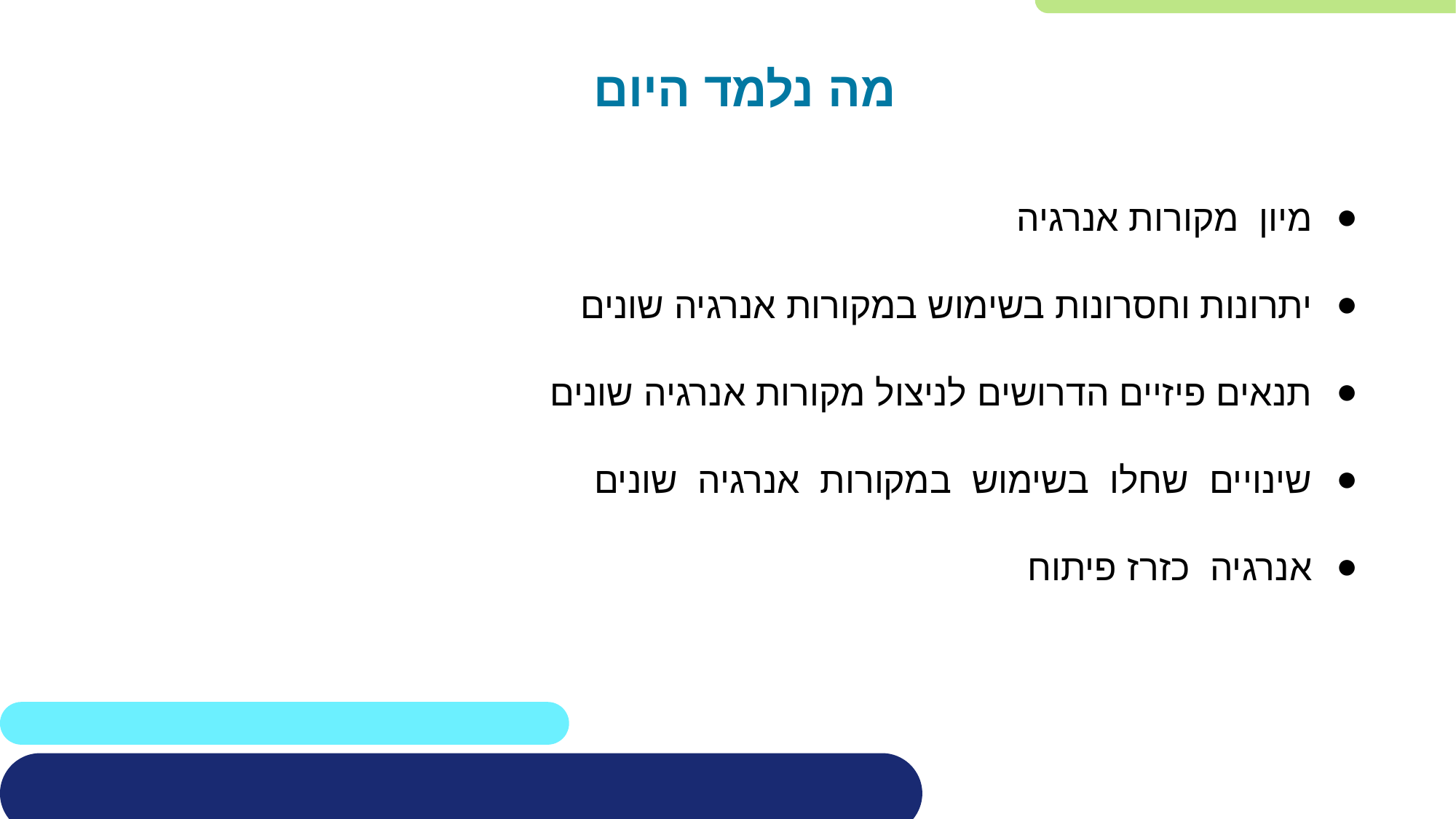

# מה נלמד היום
מיון  מקורות אנרגיה
יתרונות וחסרונות בשימוש במקורות אנרגיה שונים
תנאים פיזיים הדרושים לניצול מקורות אנרגיה שונים
שינויים  שחלו  בשימוש  במקורות  אנרגיה  שונים
אנרגיה  כזרז פיתוח